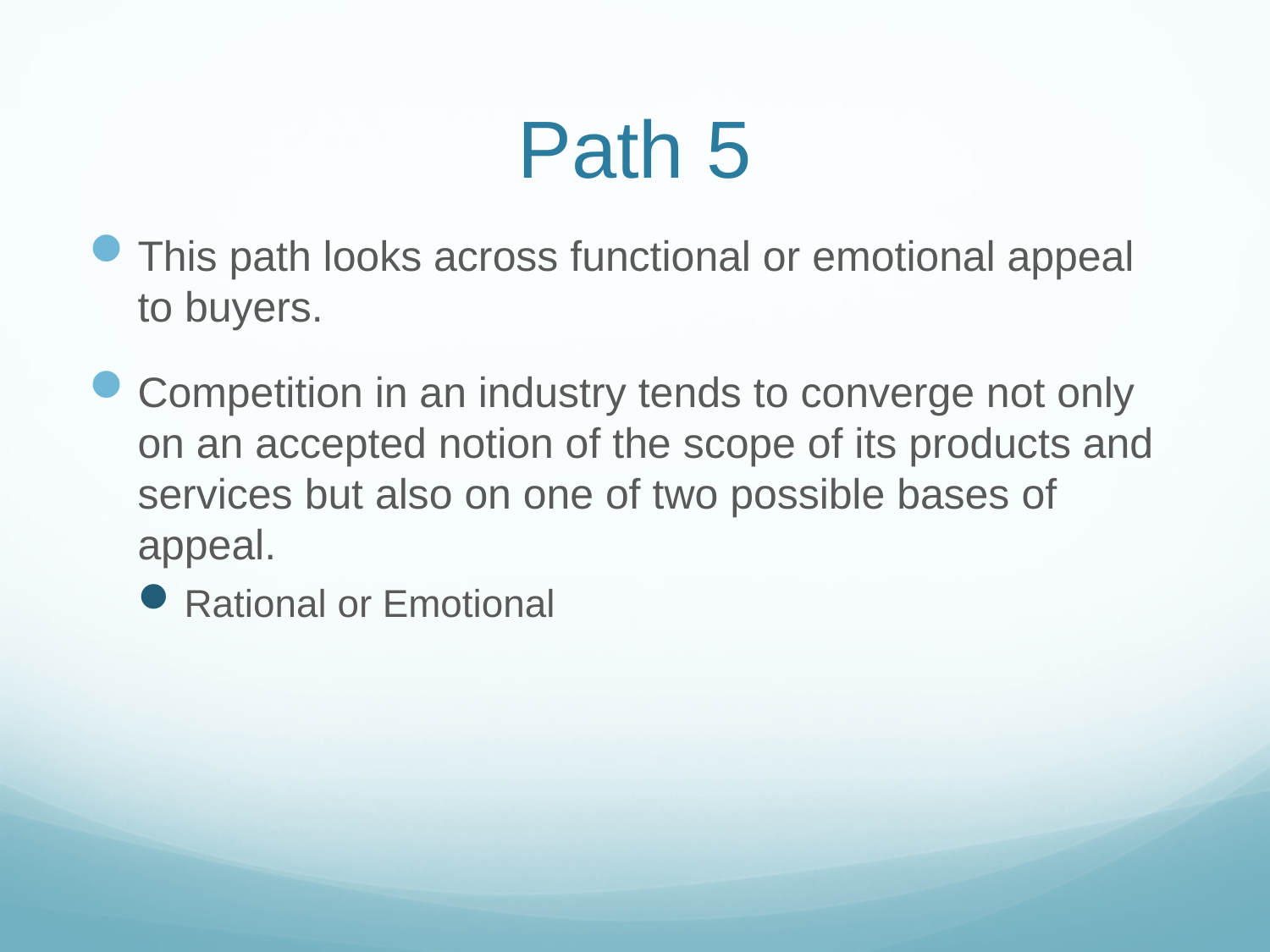

# Path 5
This path looks across functional or emotional appeal to buyers.
Competition in an industry tends to converge not only on an accepted notion of the scope of its products and services but also on one of two possible bases of appeal.
Rational or Emotional